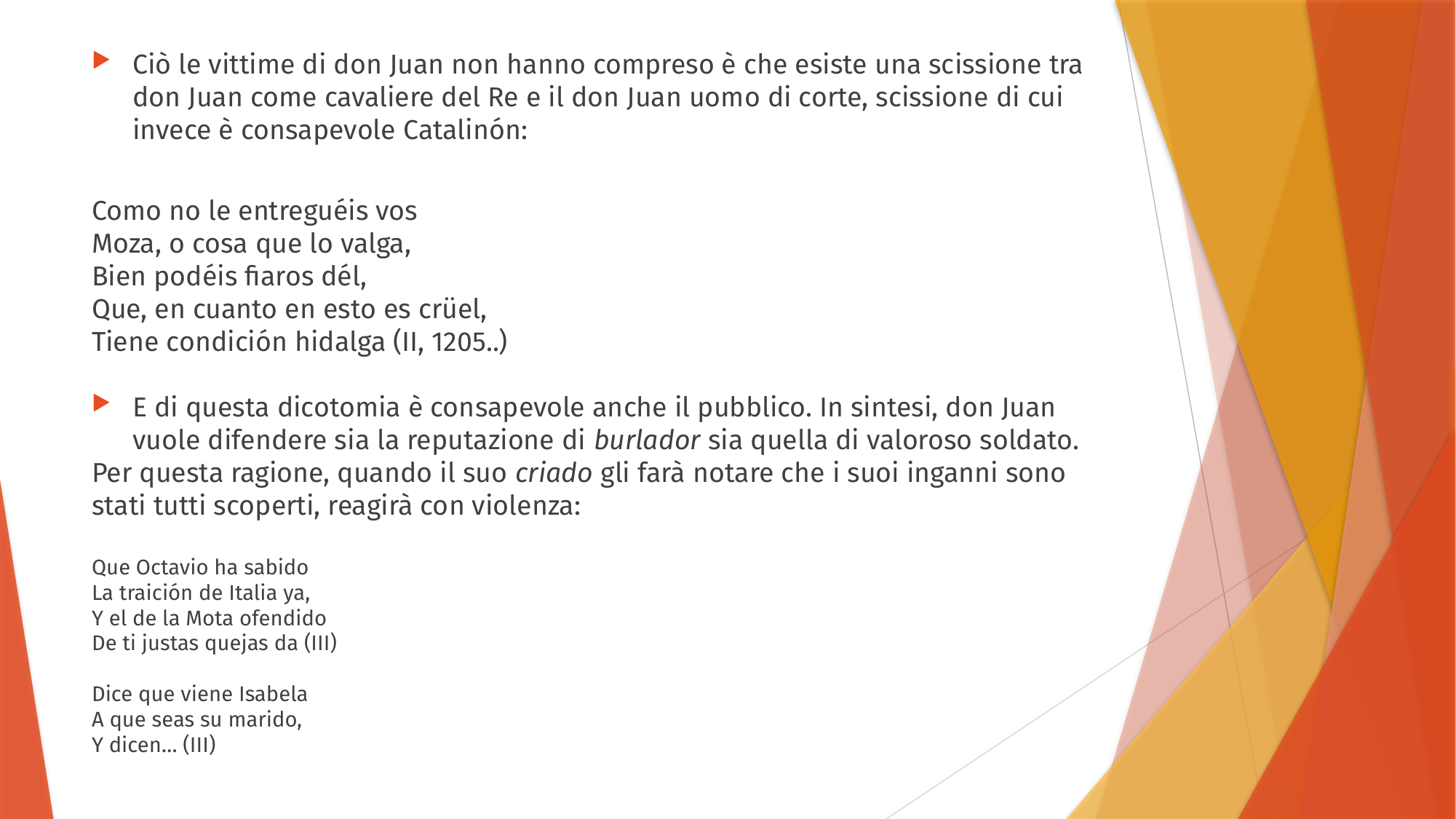

Ciò le vittime di don Juan non hanno compreso è che esiste una scissione tra don Juan come cavaliere del Re e il don Juan uomo di corte, scissione di cui invece è consapevole Catalinón:

Como no le entreguéis vos
Moza, o cosa que lo valga,
Bien podéis fiaros dél,
Que, en cuanto en esto es crüel,
Tiene condición hidalga (II, 1205..)

E di questa dicotomia è consapevole anche il pubblico. In sintesi, don Juan vuole difendere sia la reputazione di burlador sia quella di valoroso soldato.
Per questa ragione, quando il suo criado gli farà notare che i suoi inganni sono stati tutti scoperti, reagirà con violenza:

Que Octavio ha sabido
La traición de Italia ya,
Y el de la Mota ofendido
De ti justas quejas da (III)

Dice que viene Isabela
A que seas su marido,
Y dicen… (III)